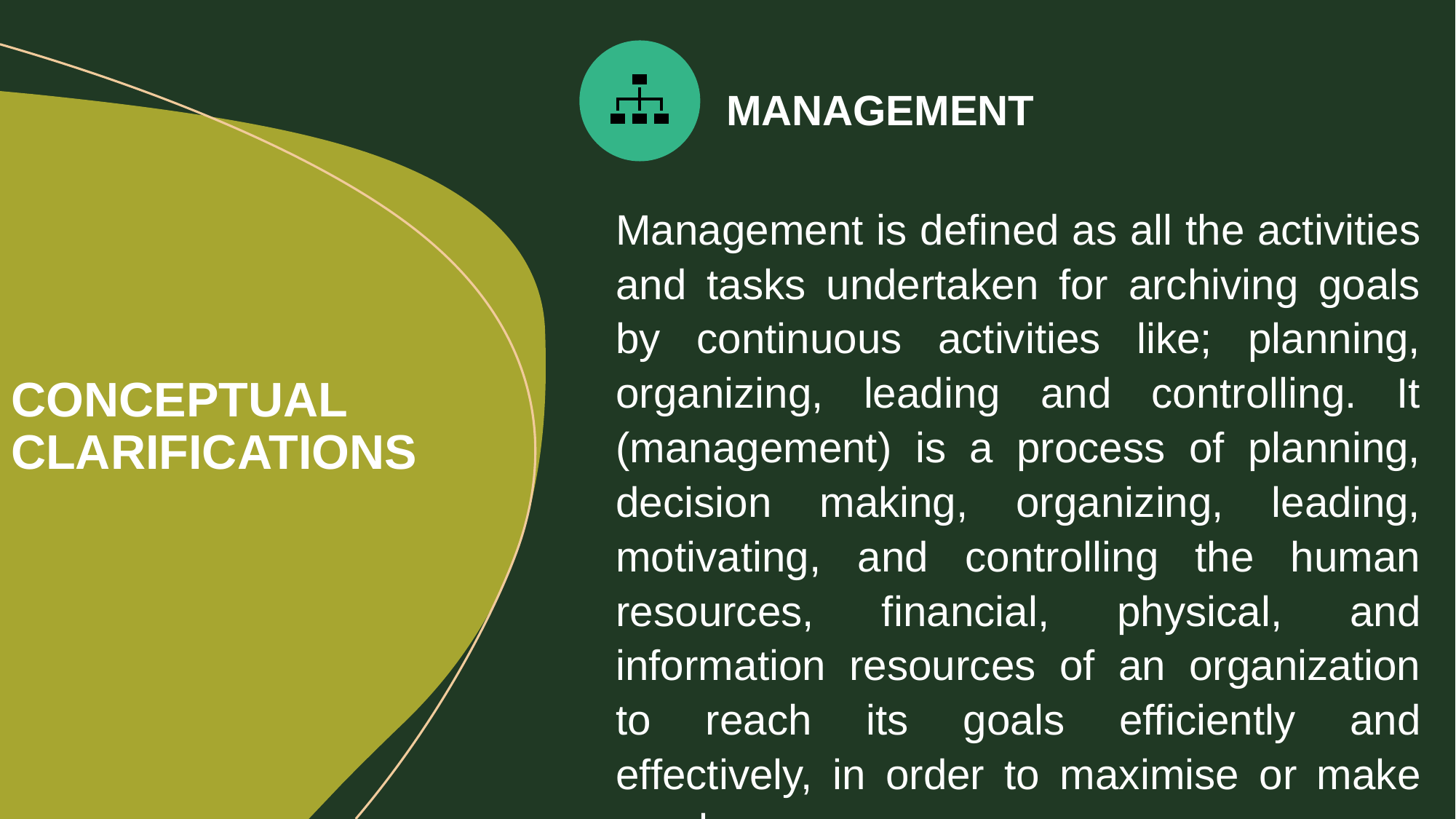

# CONCEPTUAL CLARIFICATIONS

MANAGEMENT

Management is defined as all the activities and tasks undertaken for archiving goals by continuous activities like; planning, organizing, leading and controlling. It (management) is a process of planning, decision making, organizing, leading, motivating, and controlling the human resources, financial, physical, and
information resources of an organization to reach its goals efficiently and
effectively, in order to maximise or make surplus.